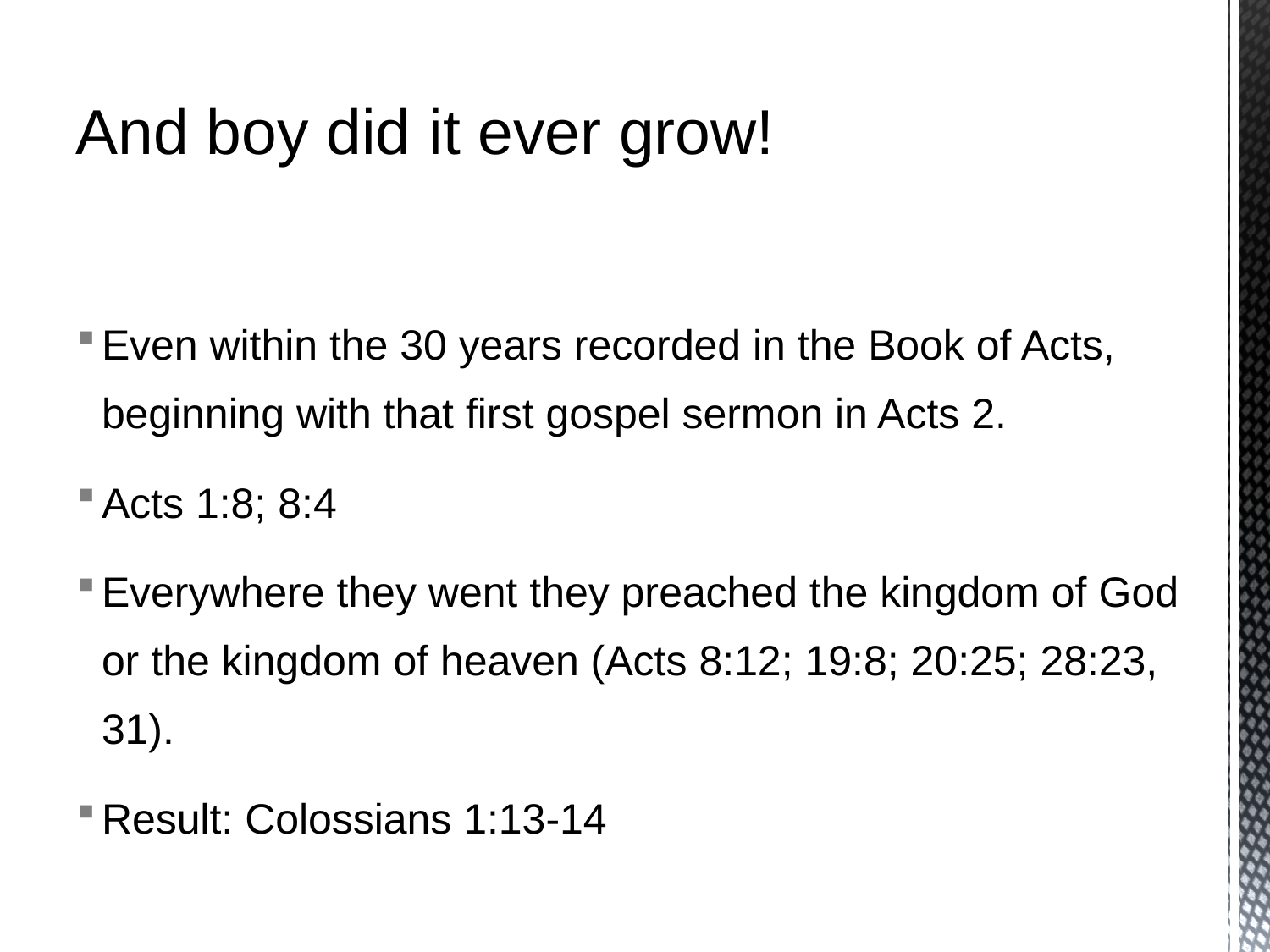

And boy did it ever grow!
Even within the 30 years recorded in the Book of Acts, beginning with that first gospel sermon in Acts 2.
Acts 1:8; 8:4
Everywhere they went they preached the kingdom of God or the kingdom of heaven (Acts 8:12; 19:8; 20:25; 28:23, 31).
Result: Colossians 1:13-14